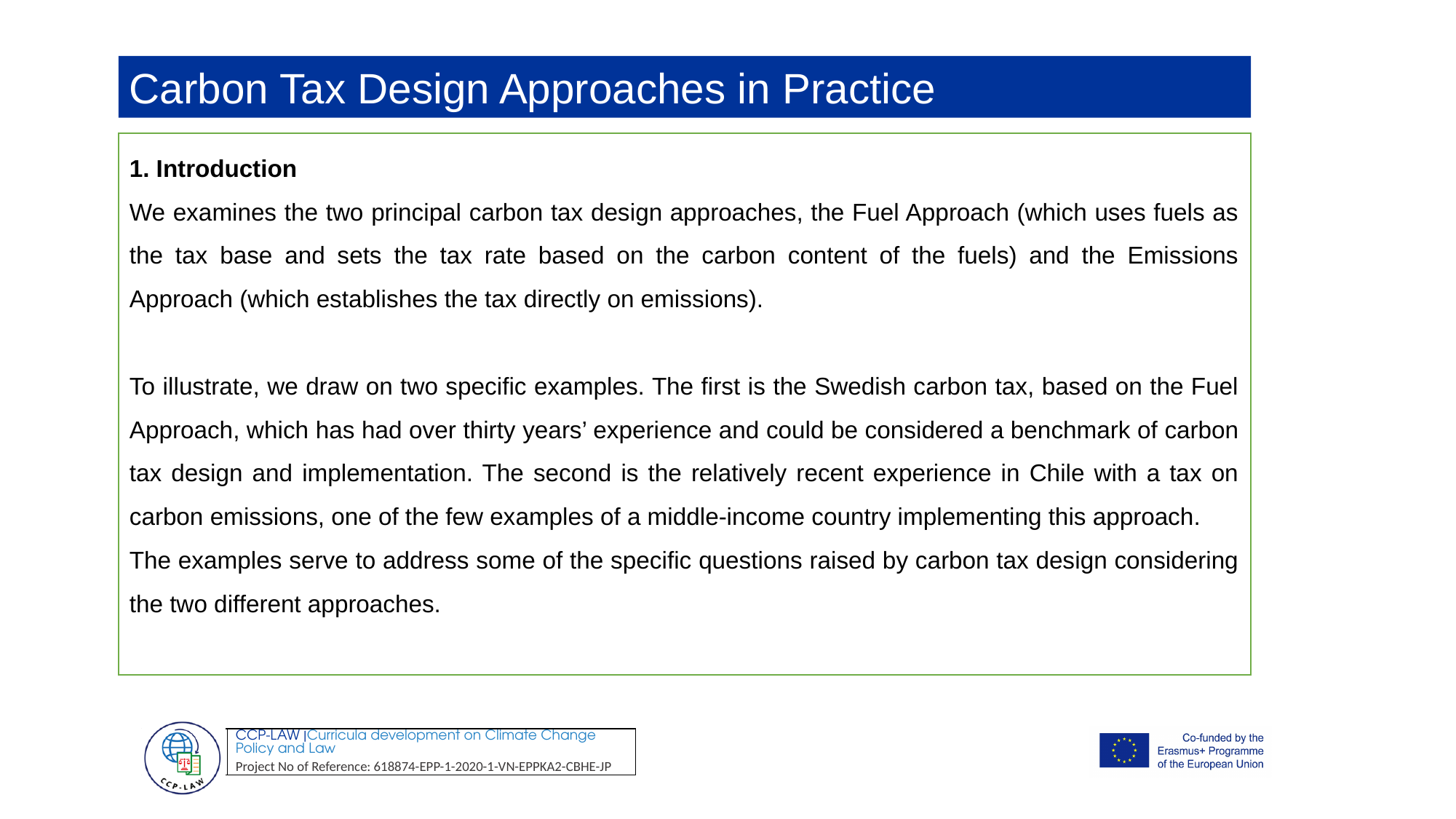

Carbon Tax Design Approaches in Practice
1. Introduction
We examines the two principal carbon tax design approaches, the Fuel Approach (which uses fuels as the tax base and sets the tax rate based on the carbon content of the fuels) and the Emissions Approach (which establishes the tax directly on emissions).

To illustrate, we draw on two specific examples. The first is the Swedish carbon tax, based on the Fuel Approach, which has had over thirty years’ experience and could be considered a benchmark of carbon tax design and implementation. The second is the relatively recent experience in Chile with a tax on carbon emissions, one of the few examples of a middle-income country implementing this approach.
The examples serve to address some of the specific questions raised by carbon tax design considering the two different approaches.